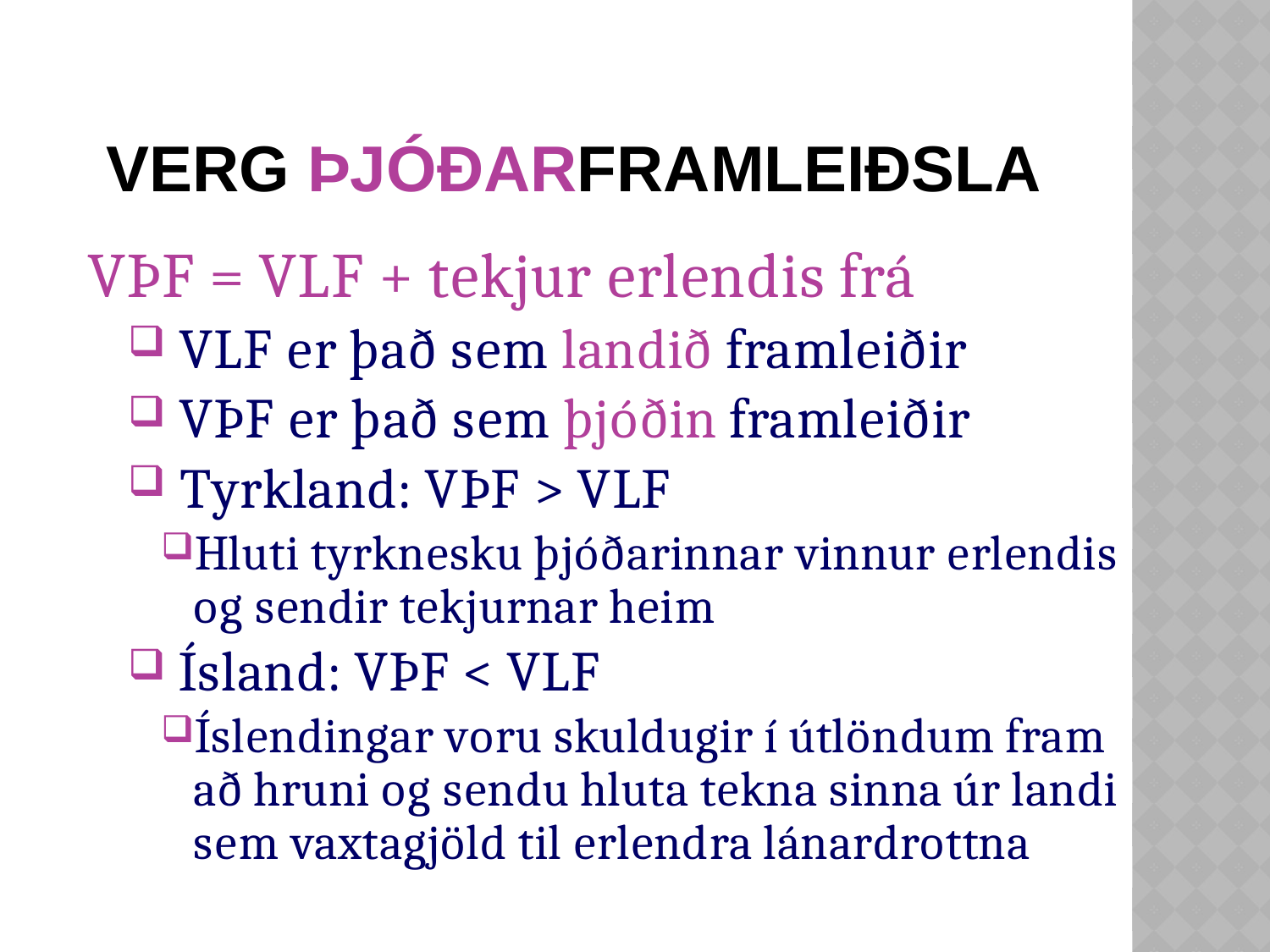

# Verg þjóðarframleiðsla
VÞF = VLF + tekjur erlendis frá
 VLF er það sem landið framleiðir
 VÞF er það sem þjóðin framleiðir
 Tyrkland: VÞF > VLF
Hluti tyrknesku þjóðarinnar vinnur erlendis og sendir tekjurnar heim
 Ísland: VÞF < VLF
Íslendingar voru skuldugir í útlöndum fram að hruni og sendu hluta tekna sinna úr landi sem vaxtagjöld til erlendra lánardrottna